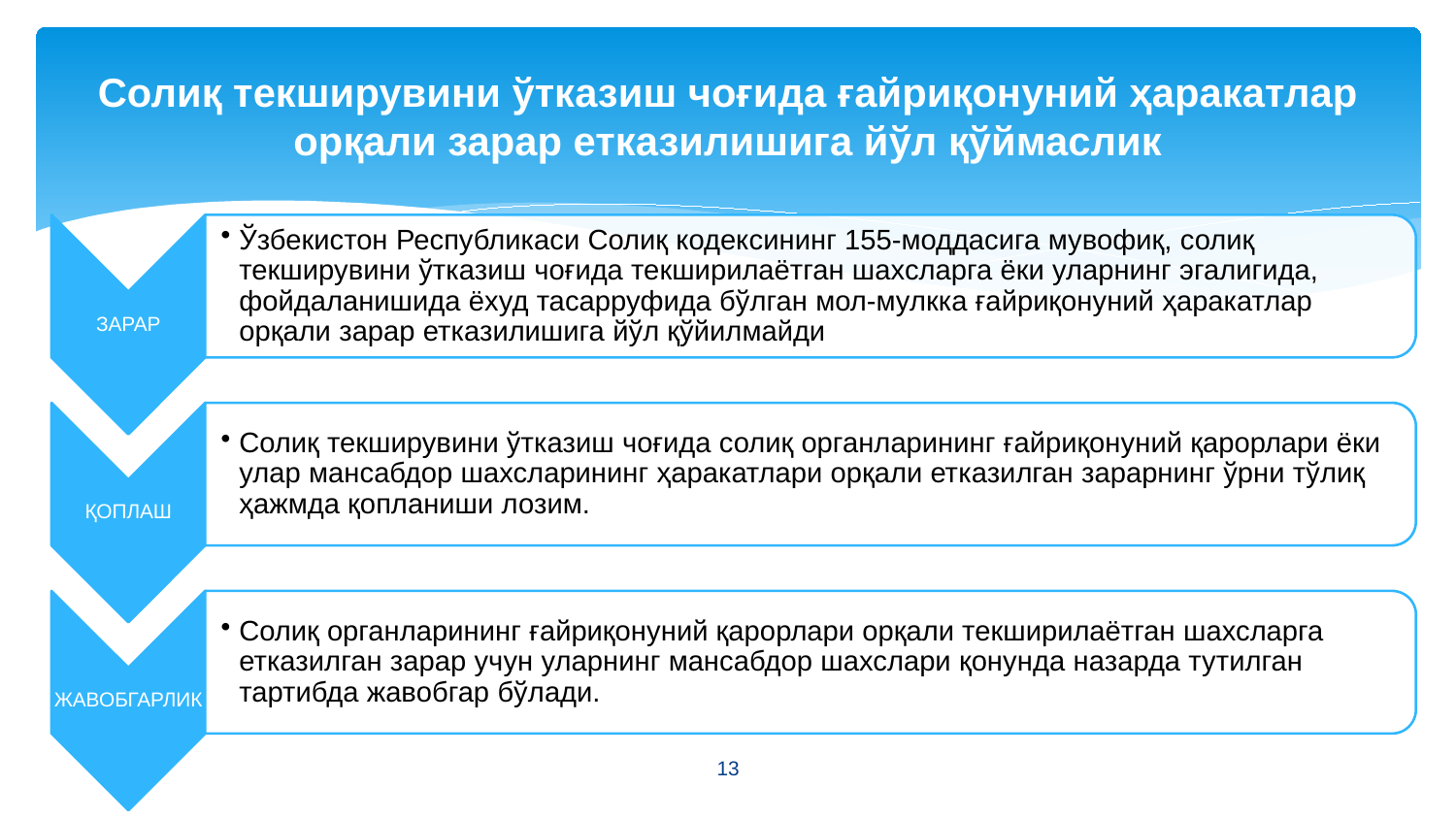

# Солиқ текширувини ўтказиш чоғида ғайриқонуний ҳаракатлар орқали зарар етказилишига йўл қўймаслик
ЗАРАР
Ўзбекистон Республикаси Солиқ кодексининг 155-моддасига мувофиқ, солиқ текширувини ўтказиш чоғида текширилаётган шахсларга ёки уларнинг эгалигида, фойдаланишида ёхуд тасарруфида бўлган мол-мулкка ғайриқонуний ҳаракатлар орқали зарар етказилишига йўл қўйилмайди
ҚОПЛАШ
Солиқ текширувини ўтказиш чоғида солиқ органларининг ғайриқонуний қарорлари ёки улар мансабдор шахсларининг ҳаракатлари орқали етказилган зарарнинг ўрни тўлиқ ҳажмда қопланиши лозим.
ЖАВОБГАРЛИК
Солиқ органларининг ғайриқонуний қарорлари орқали текширилаётган шахсларга етказилган зарар учун уларнинг мансабдор шахслари қонунда назарда тутилган тартибда жавобгар бўлади.
13